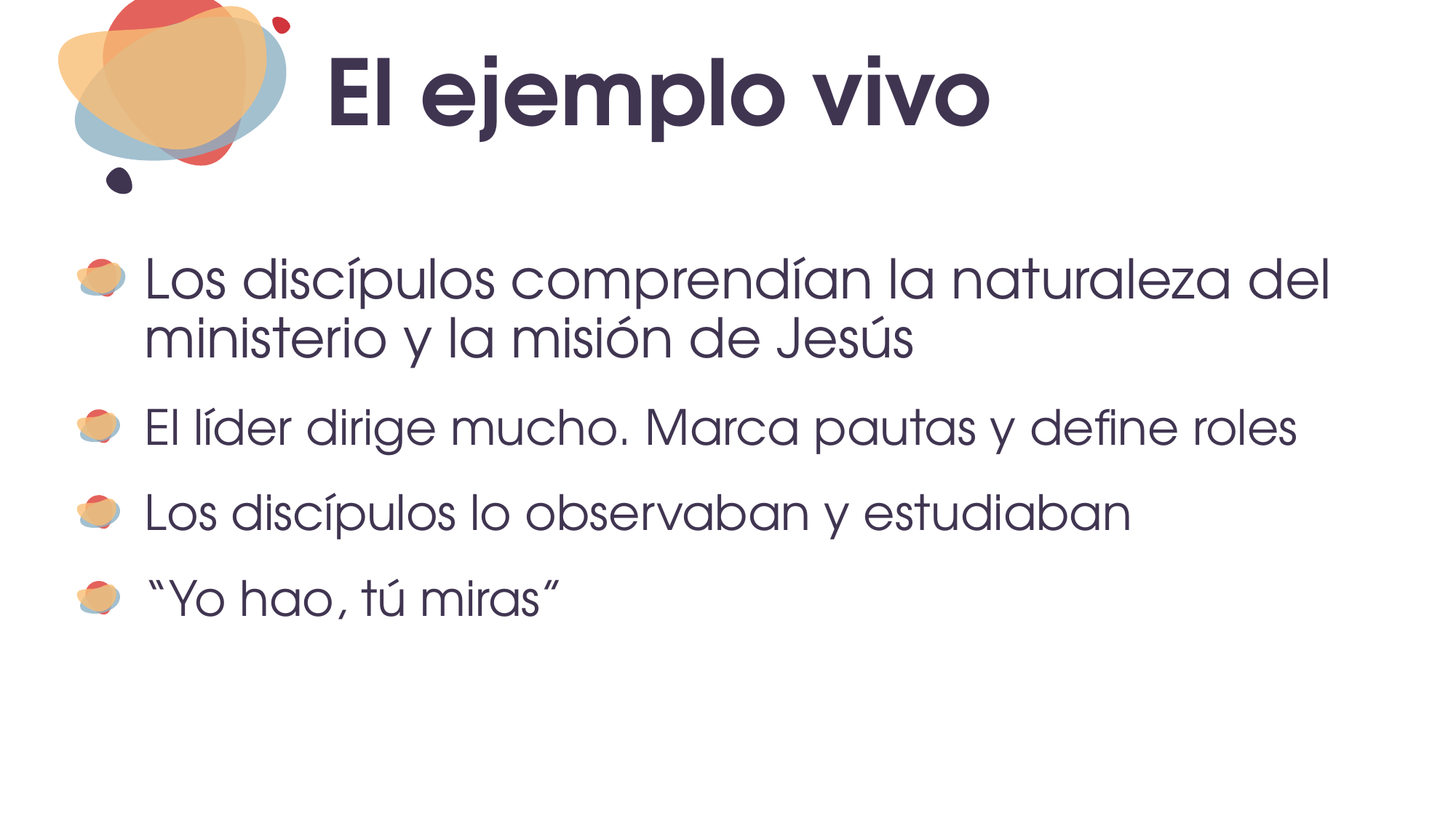

# El ejemplo vivo
Los discípulos comprendían la naturaleza del ministerio y la misión de Jesús
El líder dirige mucho. Marca pautas y define roles
Los discípulos lo observaban y estudiaban
“Yo hao, tú miras”